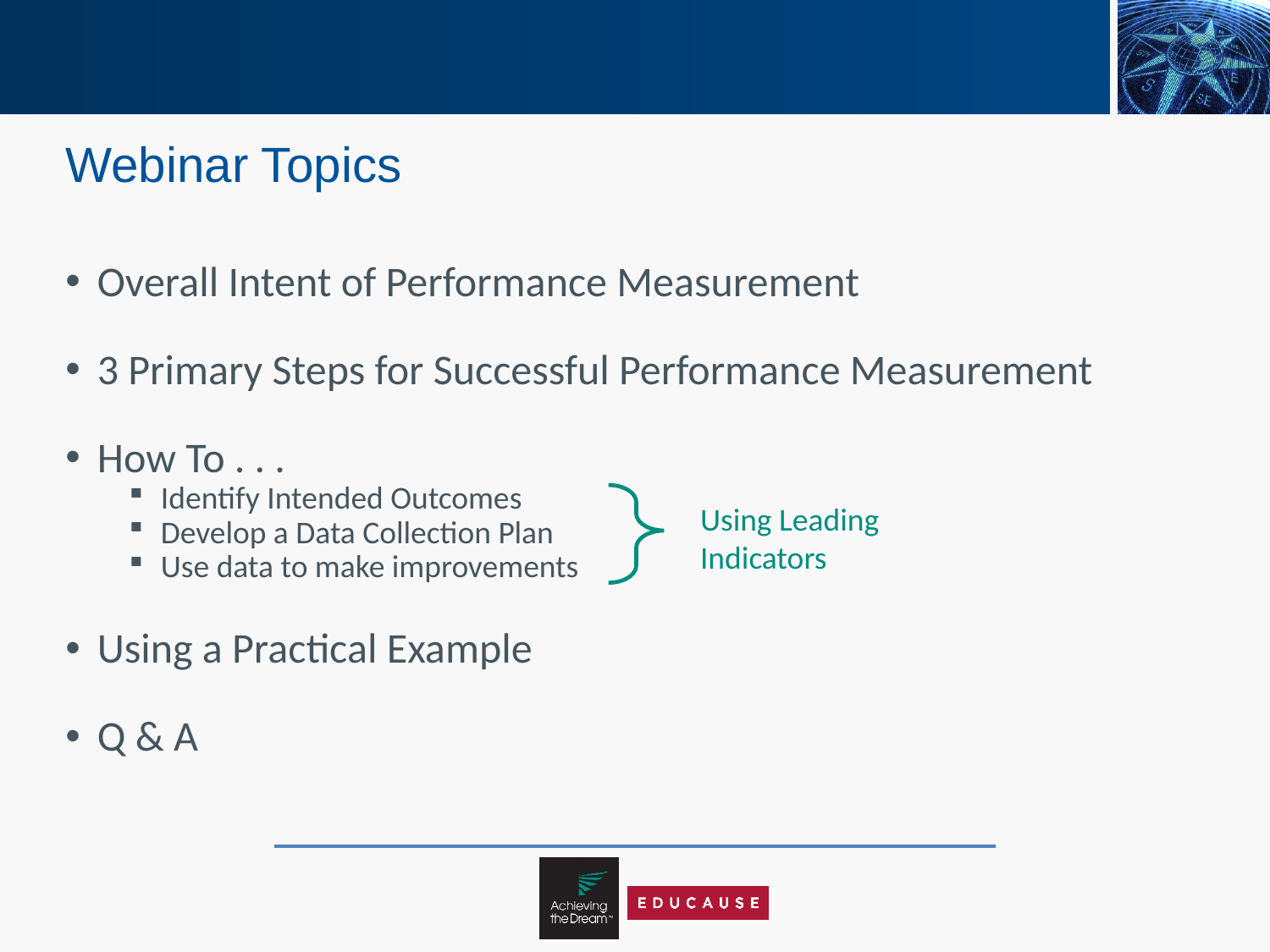

# Webinar Topics
Overall Intent of Performance Measurement
3 Primary Steps for Successful Performance Measurement
How To . . .
Identify Intended Outcomes
Develop a Data Collection Plan
Use data to make improvements
Using a Practical Example
Q & A

Using Leading Indicators